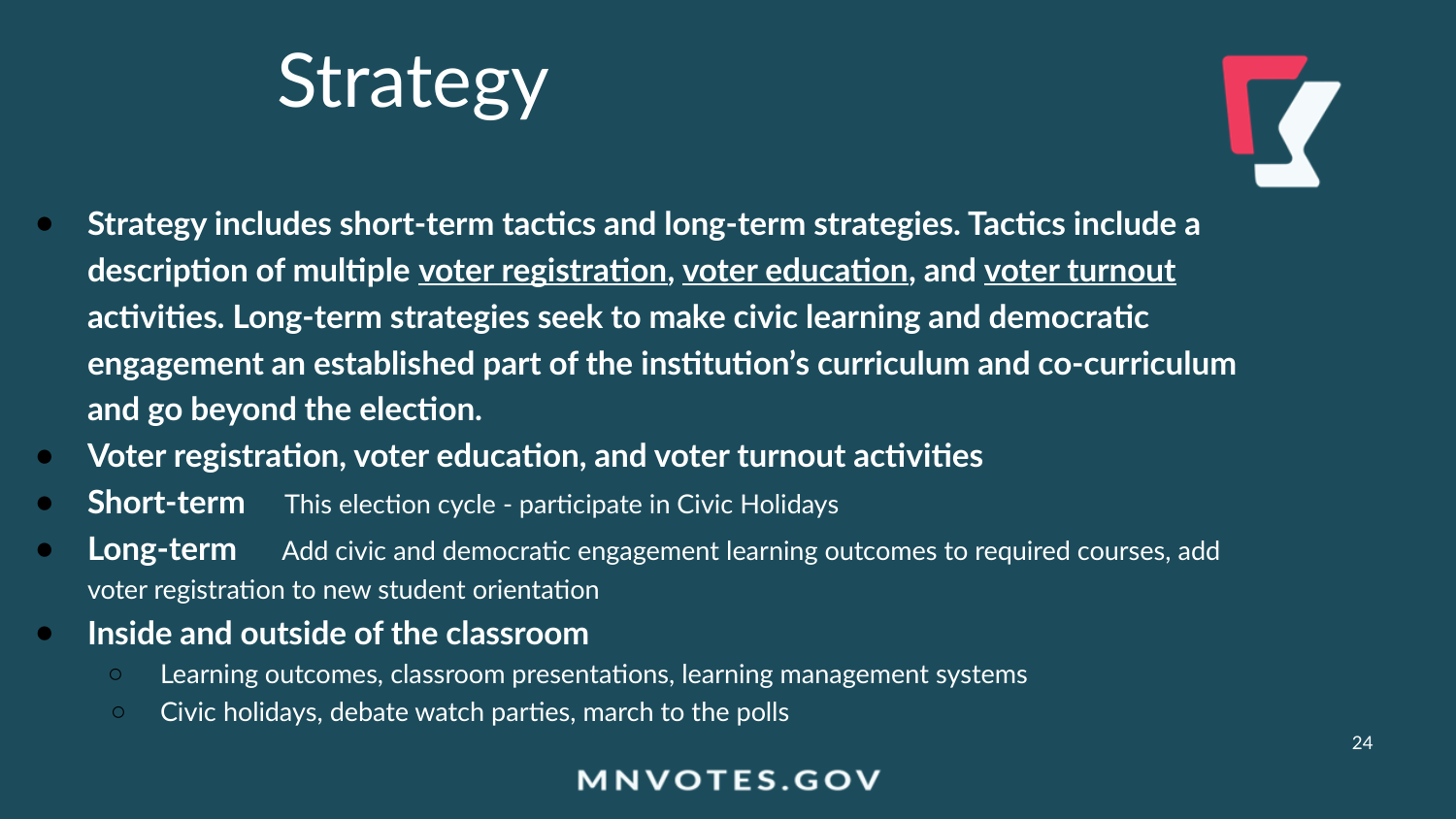

Strategy
Strategy includes short-term tactics and long-term strategies. Tactics include a description of multiple voter registration, voter education, and voter turnout activities. Long-term strategies seek to make civic learning and democratic engagement an established part of the institution’s curriculum and co-curriculum and go beyond the election.
Voter registration, voter education, and voter turnout activities
Short-term     This election cycle - participate in Civic Holidays
Long-term      Add civic and democratic engagement learning outcomes to required courses, add voter registration to new student orientation
Inside and outside of the classroom
Learning outcomes, classroom presentations, learning management systems
Civic holidays, debate watch parties, march to the polls

24